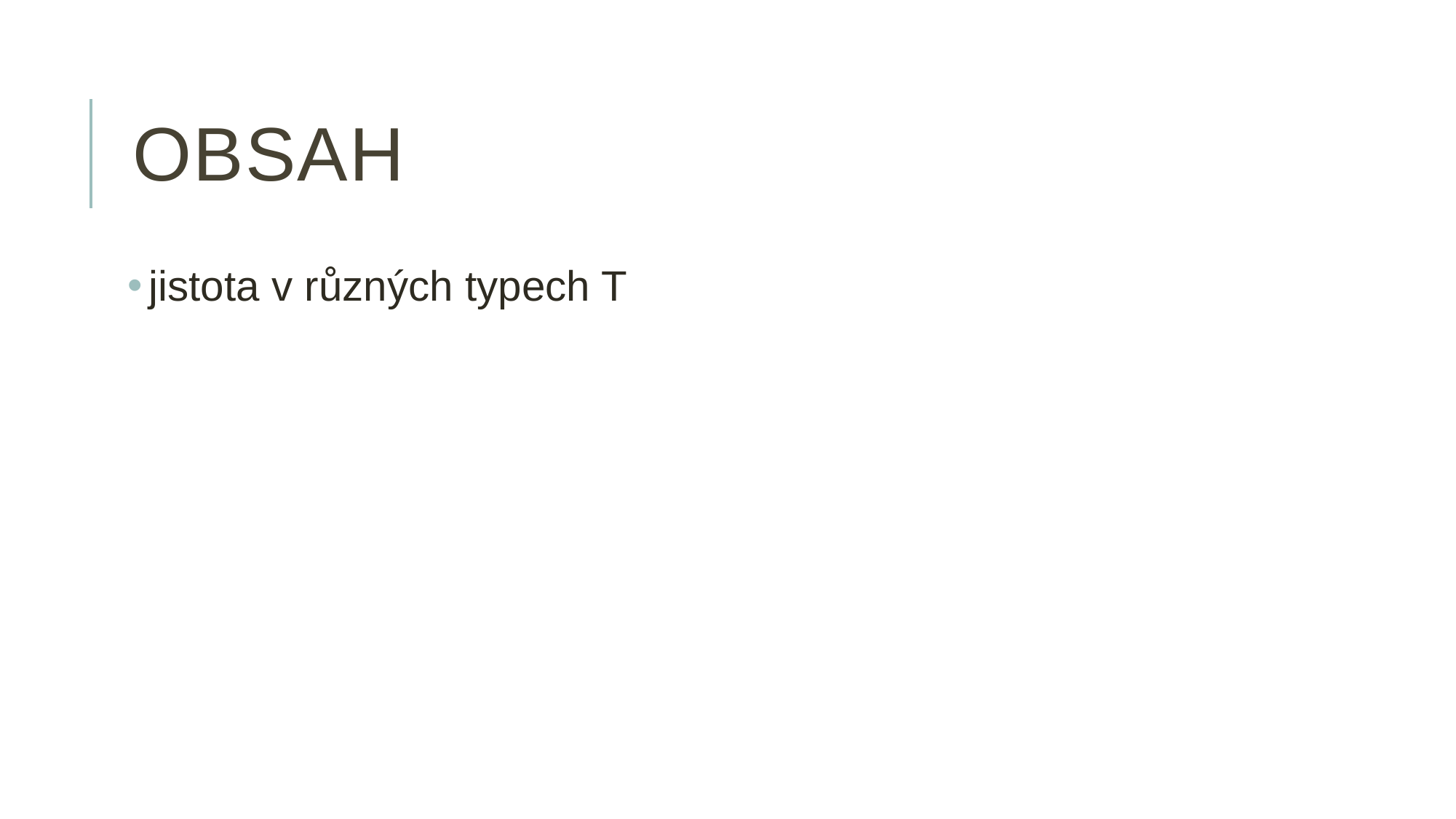

# obsah
jistota v různých typech T